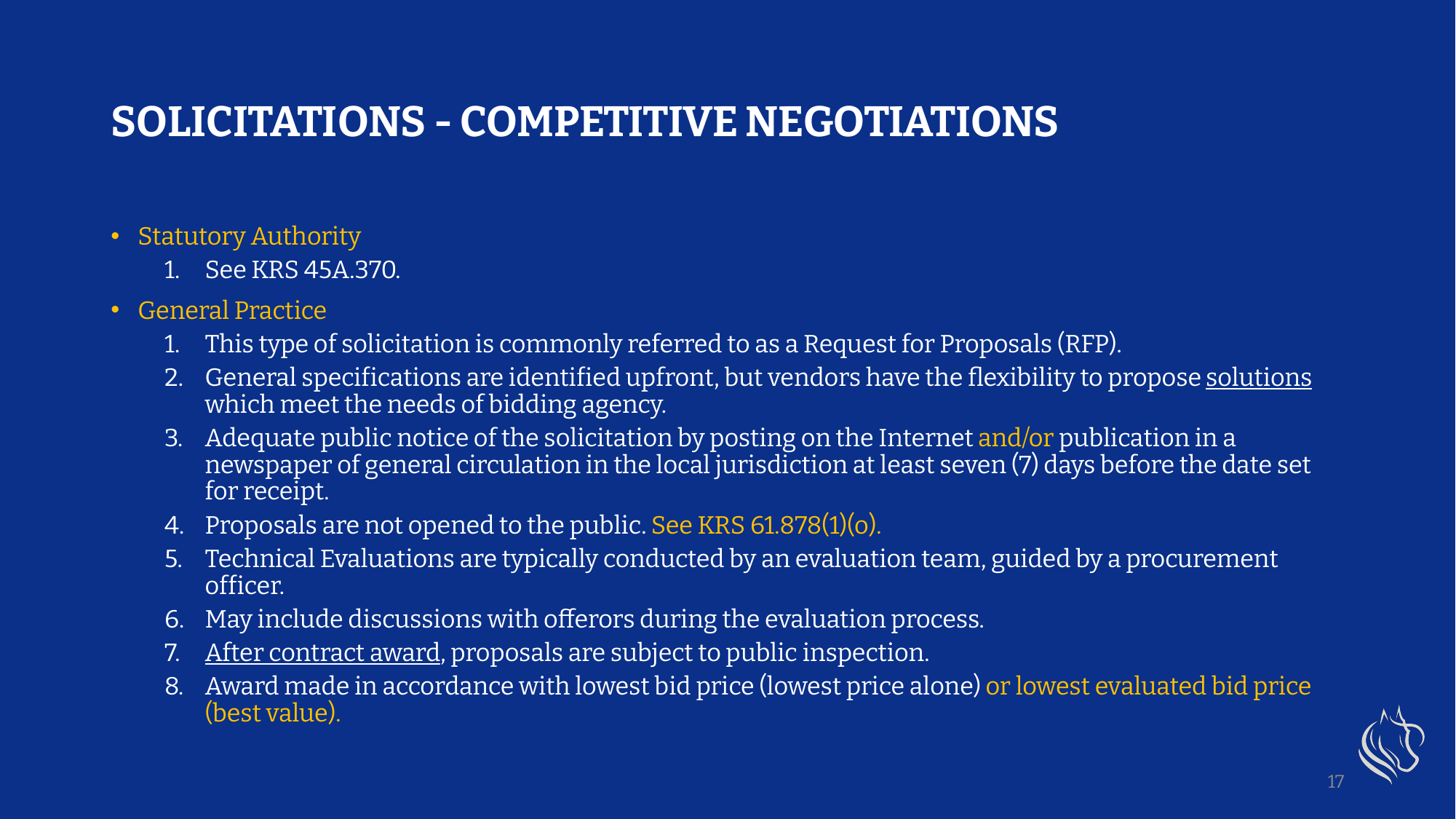

# SOLICITATIONS - COMPETITIVE NEGOTIATIONS
Statutory Authority
See KRS 45A.370.
General Practice
This type of solicitation is commonly referred to as a Request for Proposals (RFP).
General specifications are identified upfront, but vendors have the flexibility to propose solutions which meet the needs of bidding agency.
Adequate public notice of the solicitation by posting on the Internet and/or publication in a newspaper of general circulation in the local jurisdiction at least seven (7) days before the date set for receipt.
Proposals are not opened to the public. See KRS 61.878(1)(o).
Technical Evaluations are typically conducted by an evaluation team, guided by a procurement officer.
May include discussions with offerors during the evaluation process.
After contract award, proposals are subject to public inspection.
Award made in accordance with lowest bid price (lowest price alone) or lowest evaluated bid price (best value).

17